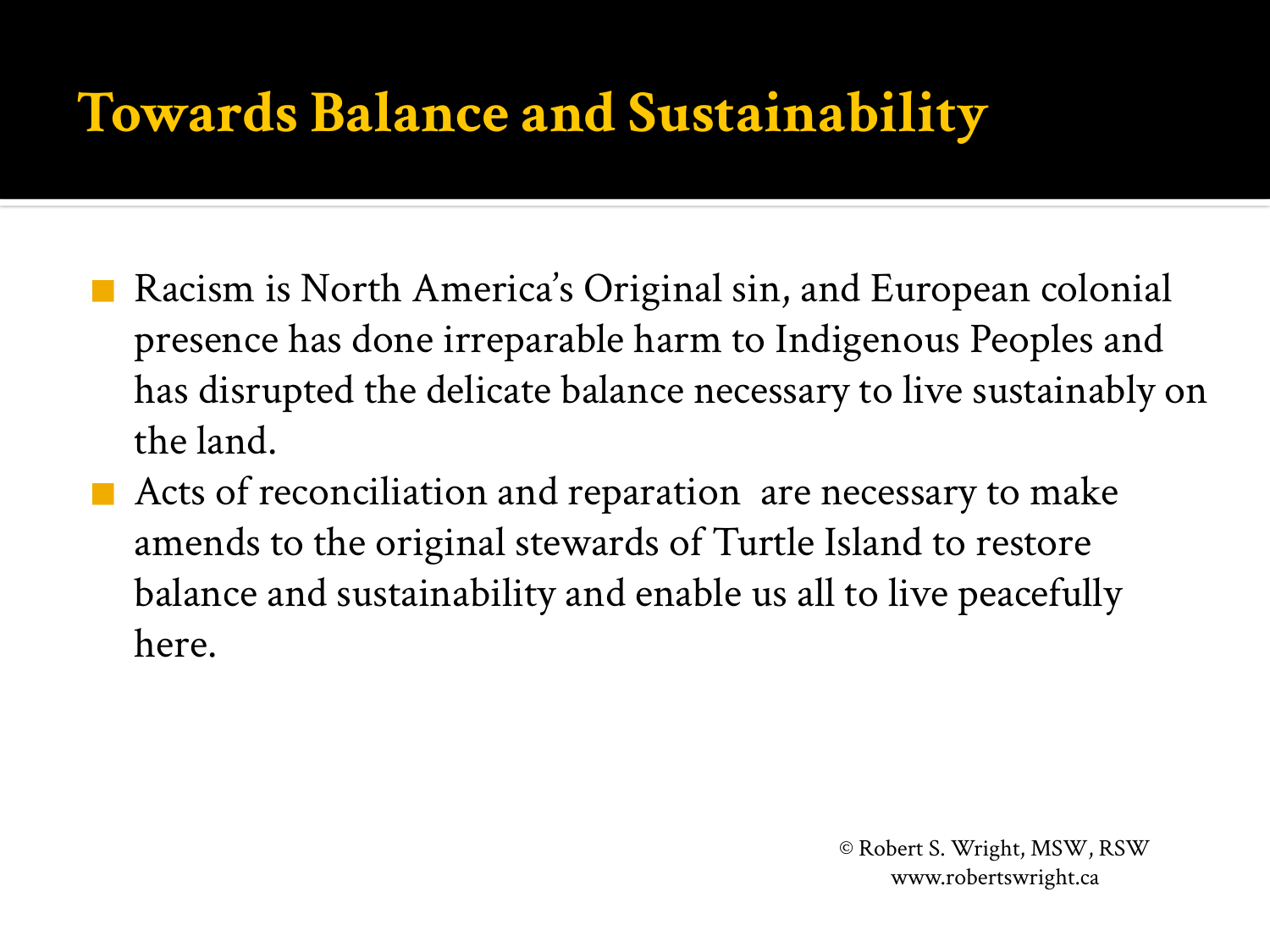

# Towards Balance and Sustainability
Racism is North America’s Original sin, and European colonial presence has done irreparable harm to Indigenous Peoples and has disrupted the delicate balance necessary to live sustainably on the land.
Acts of reconciliation and reparation  are necessary to make amends to the original stewards of Turtle Island to restore balance and sustainability and enable us all to live peacefully here.